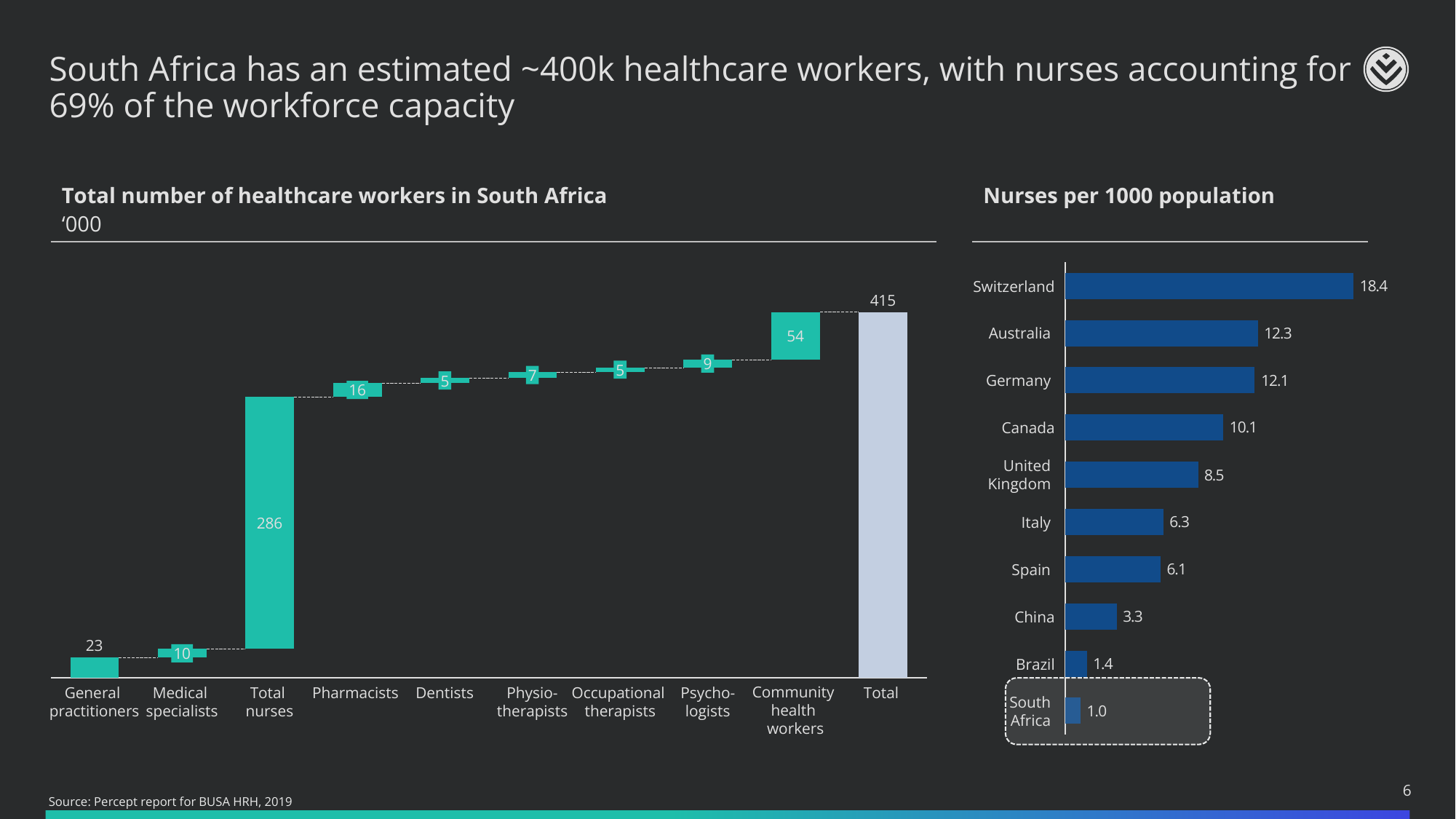

# South Africa has an estimated ~400k healthcare workers, with nurses accounting for 69% of the workforce capacity
Total number of healthcare workers in South Africa
‘000
Nurses per 1000 population

### Chart

| Category |  |
|---|---|
Switzerland
415

### Chart

| Category |  |  |
|---|---|---|
Australia
54
9
5
7
Germany
5
16
Canada
United
Kingdom
Italy
286
Spain
China
23
10
Brazil

General
practitioners
Medical
specialists
Total
nurses
Pharmacists
Dentists
Physio-
therapists
Occupational
therapists
Psycho-
logists
Community
health
workers
Total
South
Africa
Source: Percept report for BUSA HRH, 2019